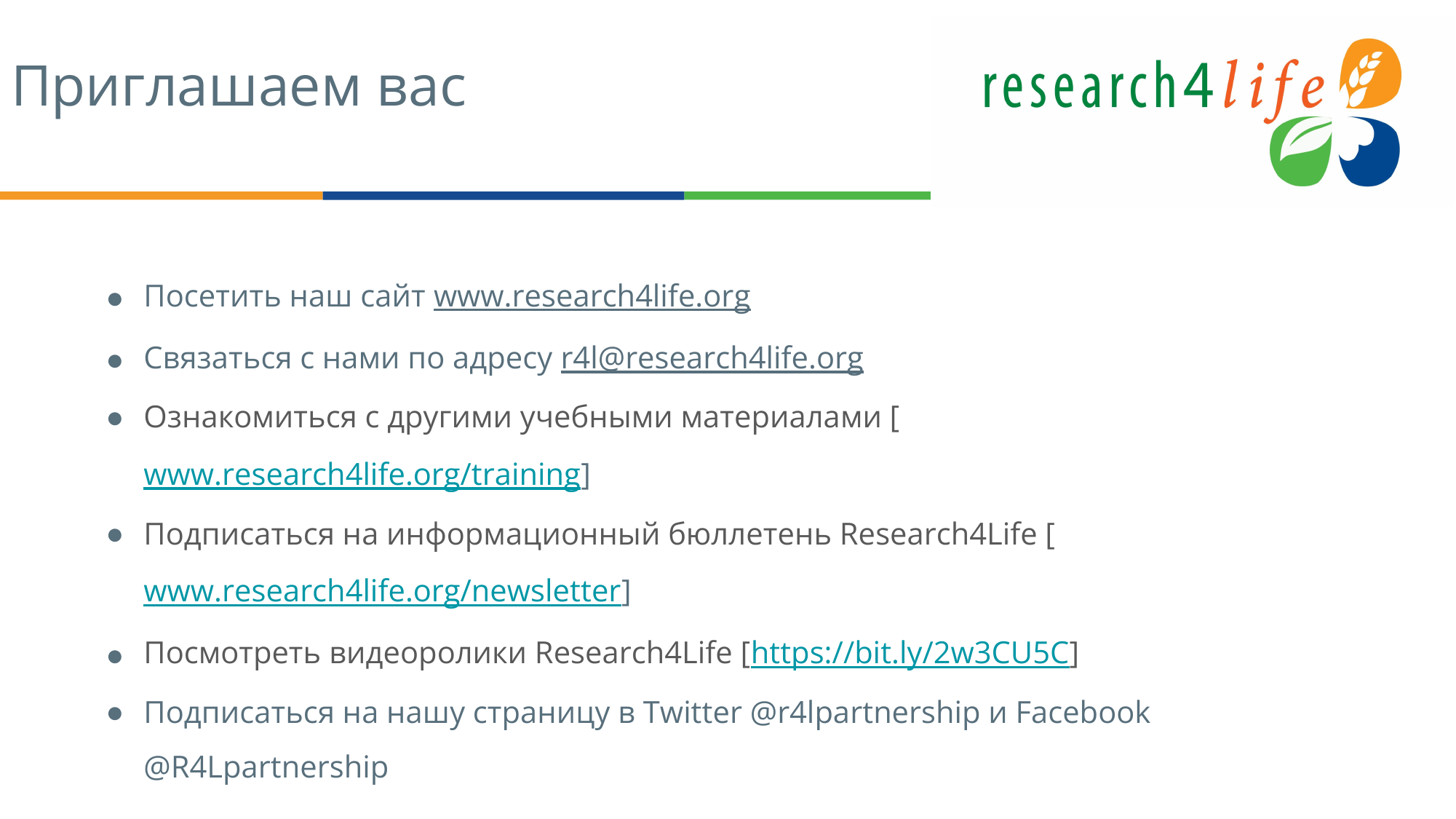

# Приглашаем вас
Посетить наш сайт www.research4life.org
Связаться с нами по адресу r4l@research4life.org
Ознакомиться с другими учебными материалами [www.research4life.org/training]
Подписаться на информационный бюллетень Research4Life [www.research4life.org/newsletter]
Посмотреть видеоролики Research4Life [https://bit.ly/2w3CU5C]
Подписаться на нашу страницу в Twitter @r4lpartnership и Facebook @R4Lpartnership